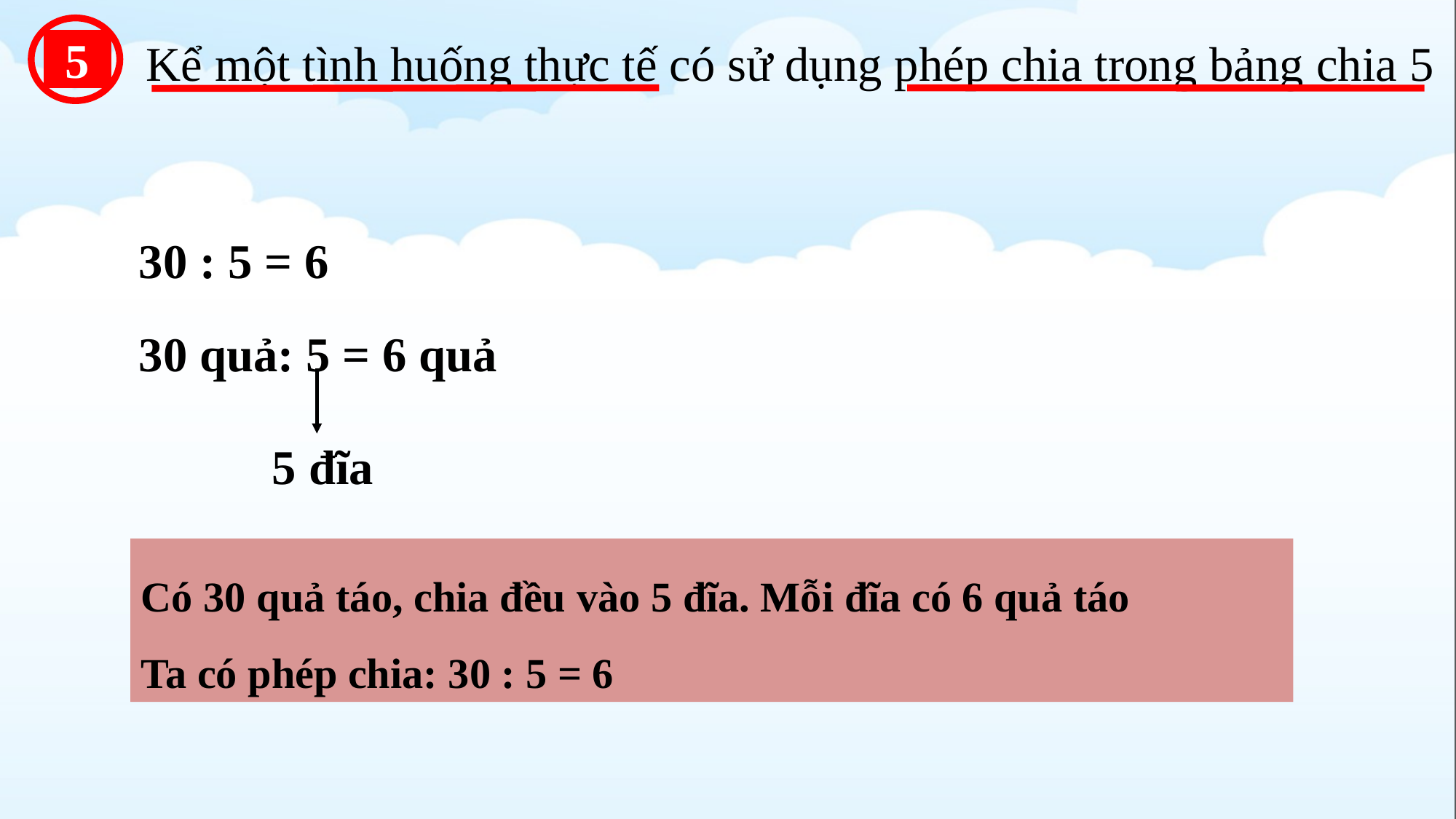

5
Kể một tình huống thực tế có sử dụng phép chia trong bảng chia 5
30 : 5 = 6
30 quả: 5 = 6 quả
5 đĩa
Có 30 quả táo, chia đều vào 5 đĩa. Mỗi đĩa có 6 quả táo
Ta có phép chia: 30 : 5 = 6